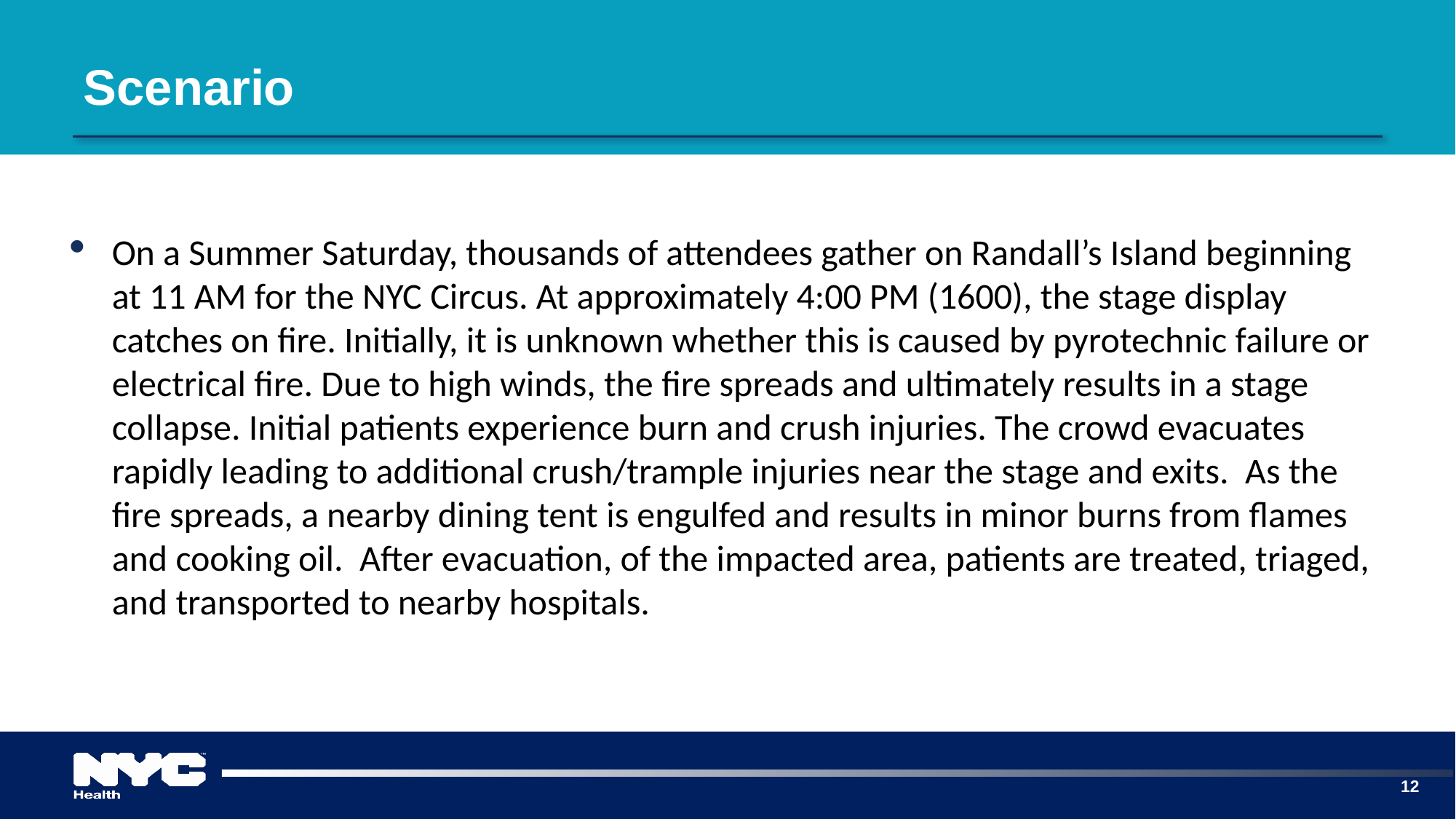

# Scenario
On a Summer Saturday, thousands of attendees gather on Randall’s Island beginning at 11 AM for the NYC Circus. At approximately 4:00 PM (1600), the stage display catches on fire. Initially, it is unknown whether this is caused by pyrotechnic failure or electrical fire. Due to high winds, the fire spreads and ultimately results in a stage collapse. Initial patients experience burn and crush injuries. The crowd evacuates rapidly leading to additional crush/trample injuries near the stage and exits.  As the fire spreads, a nearby dining tent is engulfed and results in minor burns from flames and cooking oil.  After evacuation, of the impacted area, patients are treated, triaged, and transported to nearby hospitals.
12